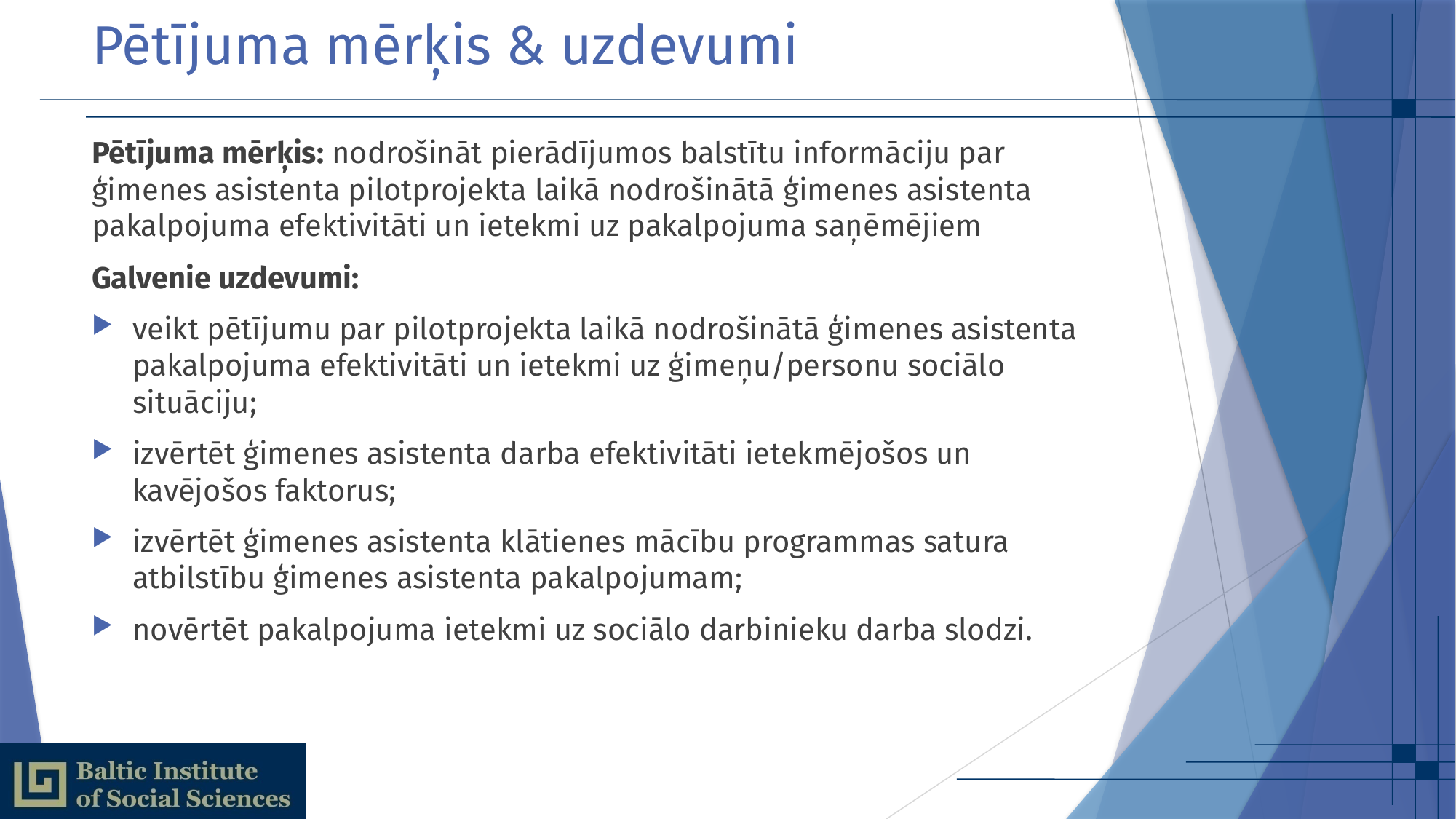

# Pētījuma mērķis & uzdevumi
Pētījuma mērķis: nodrošināt pierādījumos balstītu informāciju par ģimenes asistenta pilotprojekta laikā nodrošinātā ģimenes asistenta pakalpojuma efektivitāti un ietekmi uz pakalpojuma saņēmējiem
Galvenie uzdevumi:
veikt pētījumu par pilotprojekta laikā nodrošinātā ģimenes asistenta pakalpojuma efektivitāti un ietekmi uz ģimeņu/personu sociālo situāciju;
izvērtēt ģimenes asistenta darba efektivitāti ietekmējošos un kavējošos faktorus;
izvērtēt ģimenes asistenta klātienes mācību programmas satura atbilstību ģimenes asistenta pakalpojumam;
novērtēt pakalpojuma ietekmi uz sociālo darbinieku darba slodzi.